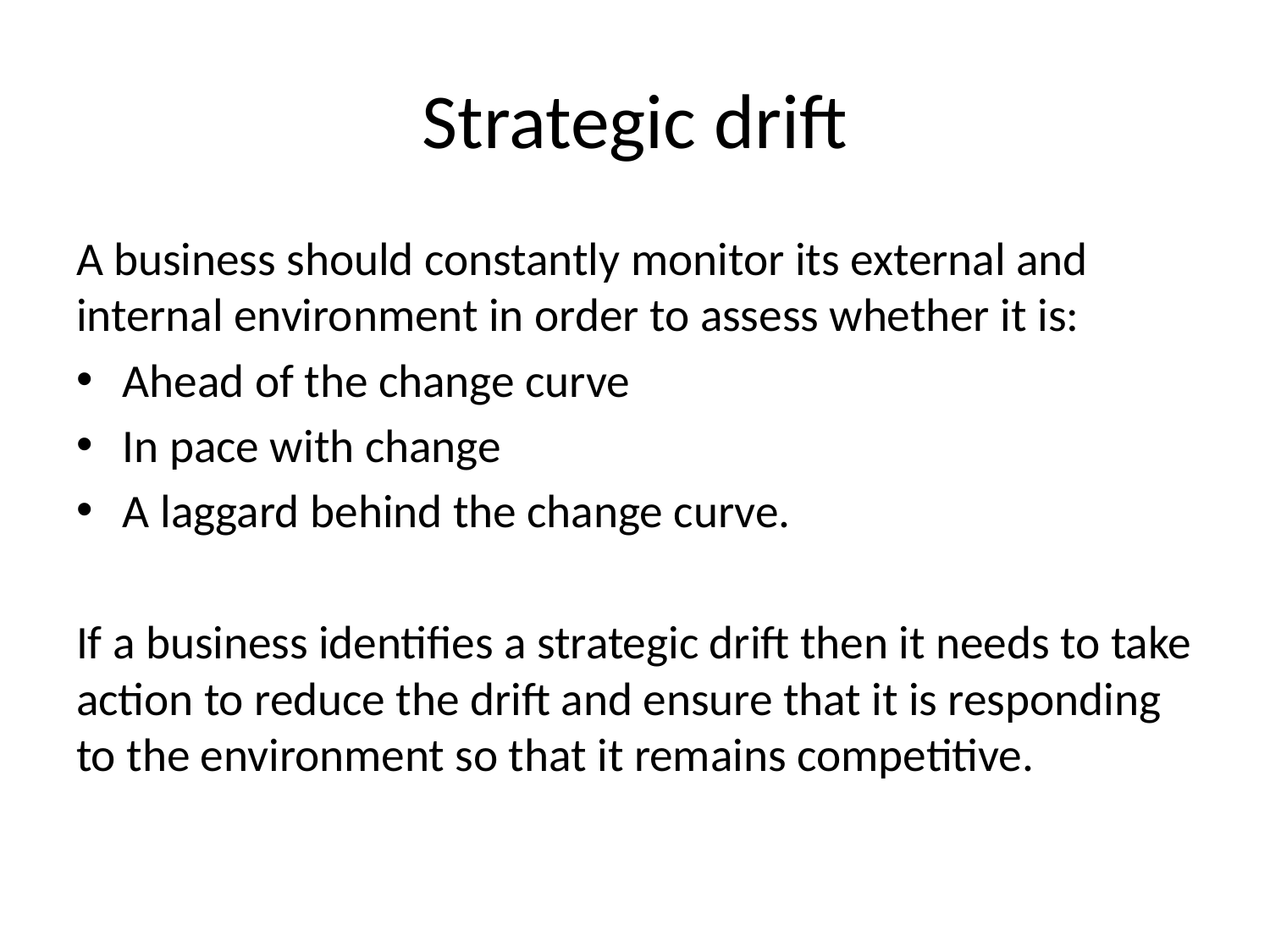

# Strategic drift
A business should constantly monitor its external and internal environment in order to assess whether it is:
Ahead of the change curve
In pace with change
A laggard behind the change curve.

If a business identifies a strategic drift then it needs to take action to reduce the drift and ensure that it is responding to the environment so that it remains competitive.